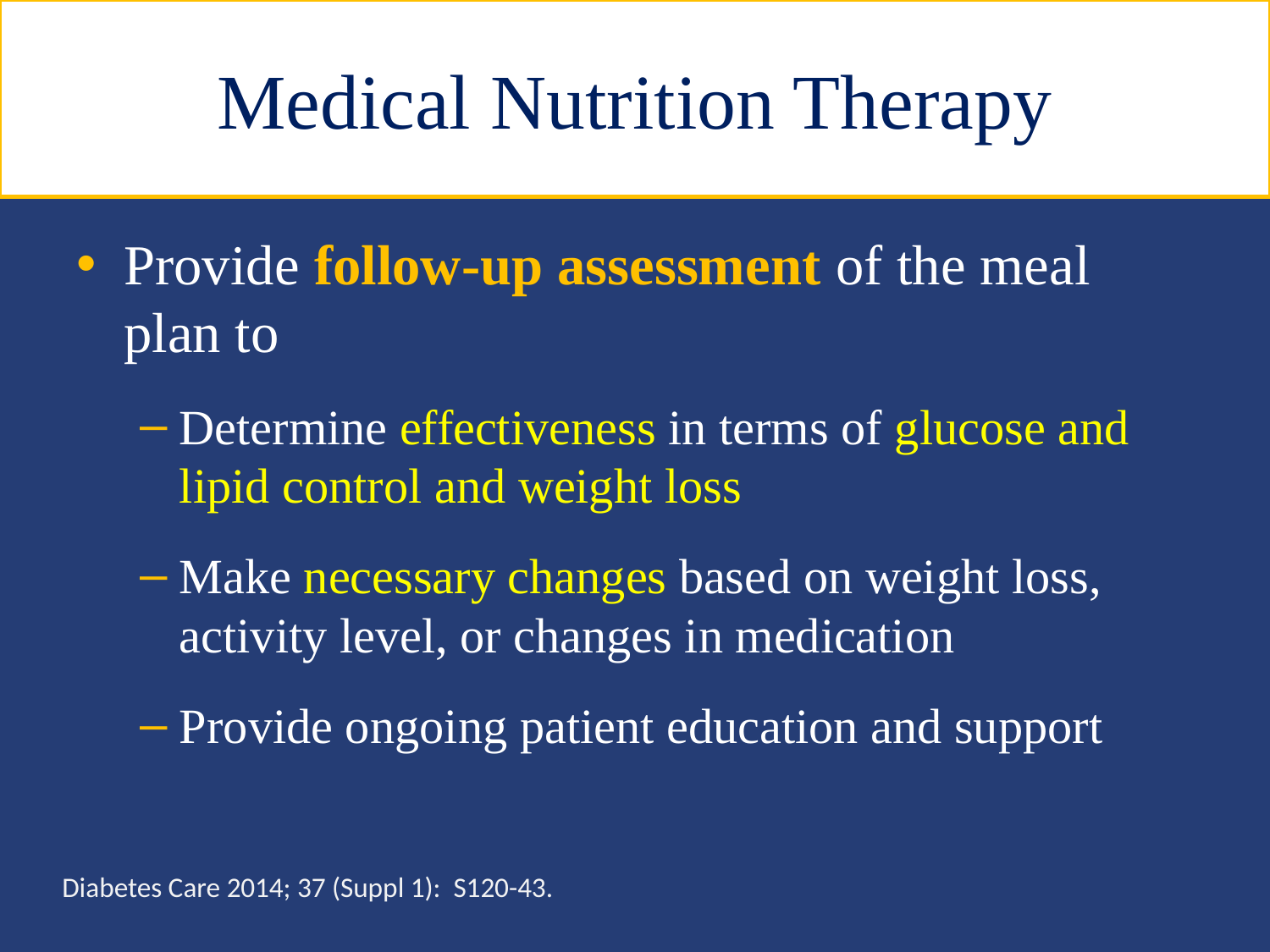

# Medical Nutrition Therapy
Provide follow-up assessment of the meal plan to
Determine effectiveness in terms of glucose and lipid control and weight loss
Make necessary changes based on weight loss, activity level, or changes in medication
Provide ongoing patient education and support
Diabetes Care 2014; 37 (Suppl 1):  S120-43.